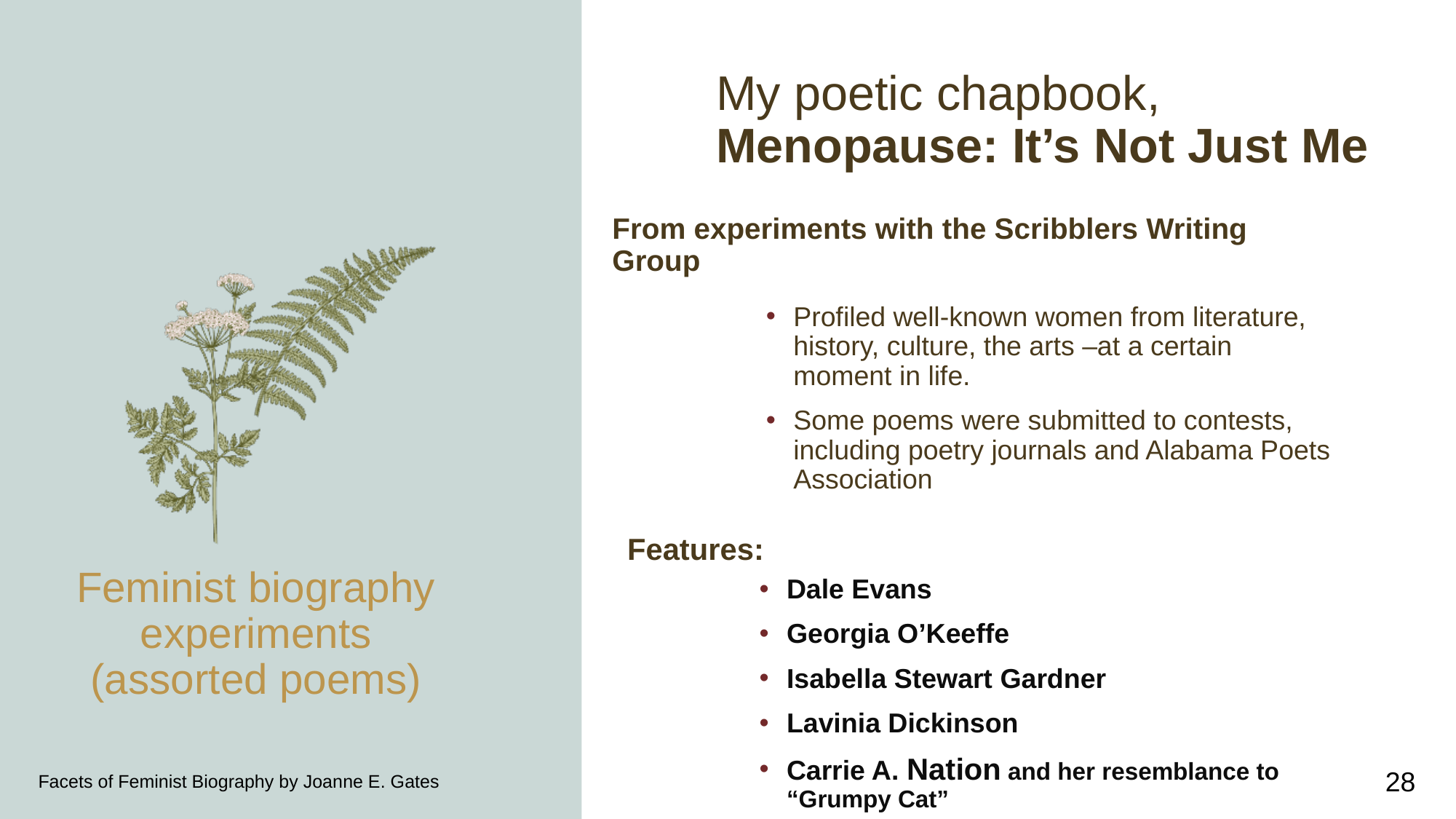

# My poetic chapbook, Menopause: It’s Not Just Me
From experiments with the Scribblers Writing Group
Profiled well-known women from literature, history, culture, the arts –at a certain moment in life.
Some poems were submitted to contests, including poetry journals and Alabama Poets Association
Features:
Feminist biography experiments
(assorted poems)
Dale Evans
Georgia O’Keeffe
Isabella Stewart Gardner
Lavinia Dickinson
Carrie A. Nation and her resemblance to “Grumpy Cat”
Facets of Feminist Biography by Joanne E. Gates
28